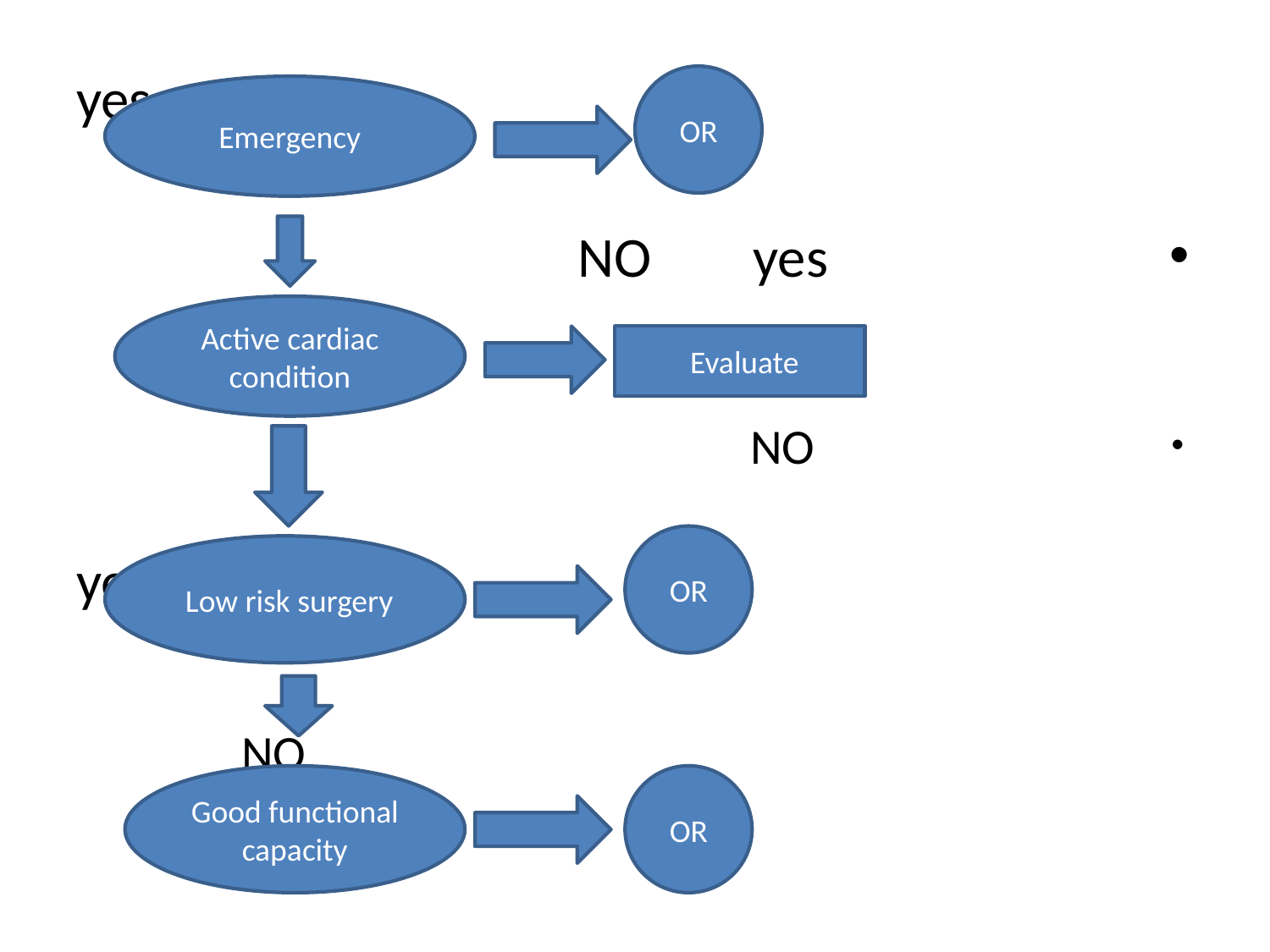

#
                                  yes

                    NO        yes

                                 NO
                                                      yes

                                 NO
                                                    yes
OR
 Emergency

Active cardiac condition

Evaluate

OR
Low risk surgery

Good functional capacity
OR